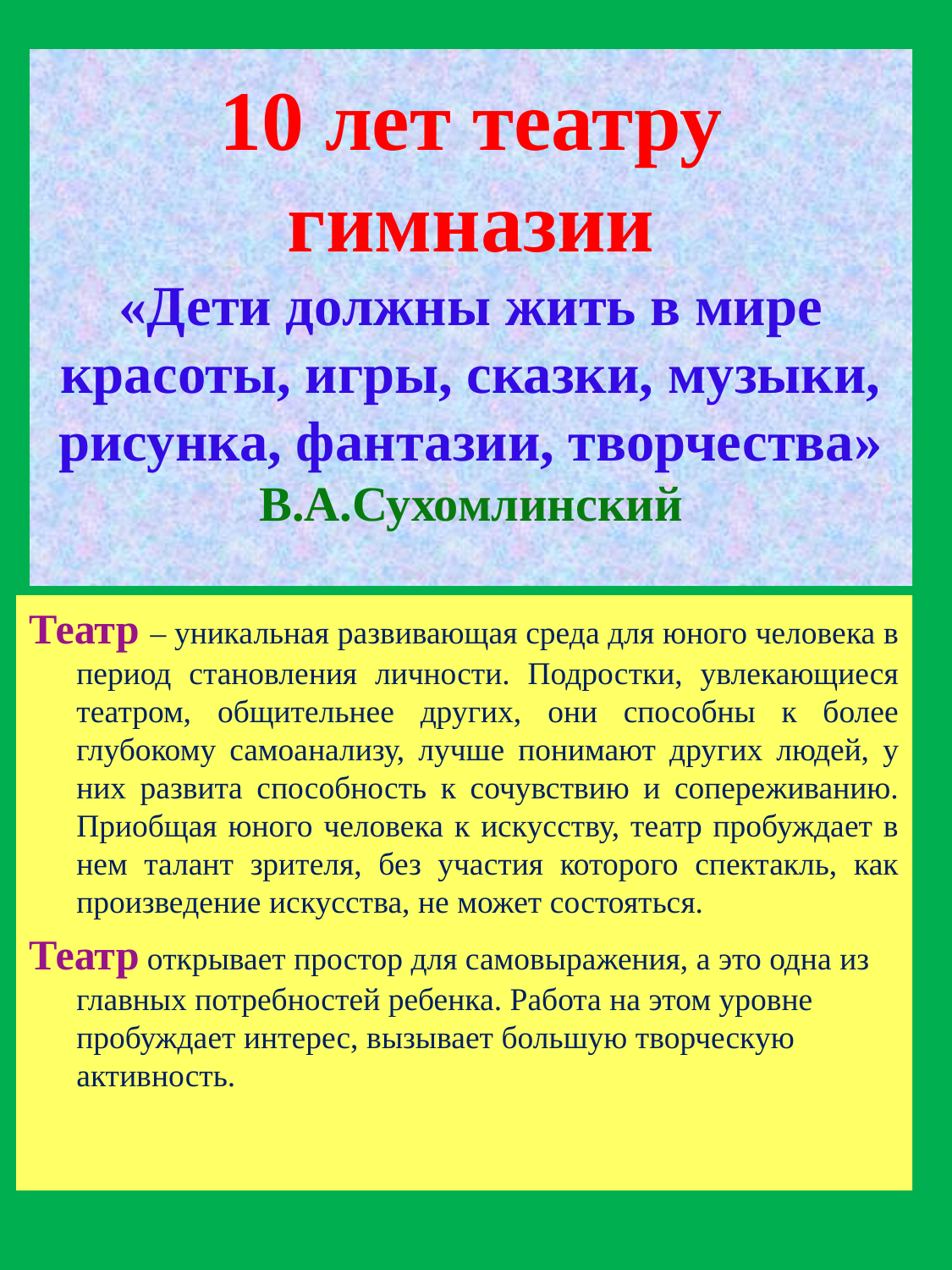

# 10 лет театру гимназии «Дети должны жить в мире красоты, игры, сказки, музыки, рисунка, фантазии, творчества» В.А.Сухомлинский 10 лет

Театр ‒ уникальная развивающая среда для юного человека в период становления личности. Подростки, увлекающиеся театром, общительнее других, они способны к более глубокому самоанализу, лучше понимают других людей, у них развита способность к сочувствию и сопереживанию. Приобщая юного человека к искусству, театр пробуждает в нем талант зрителя, без участия которого спектакль, как произведение искусства, не может состояться.
Театр открывает простор для самовыражения, а это одна из главных потребностей ребенка. Работа на этом уровне пробуждает интерес, вызывает большую творческую активность.